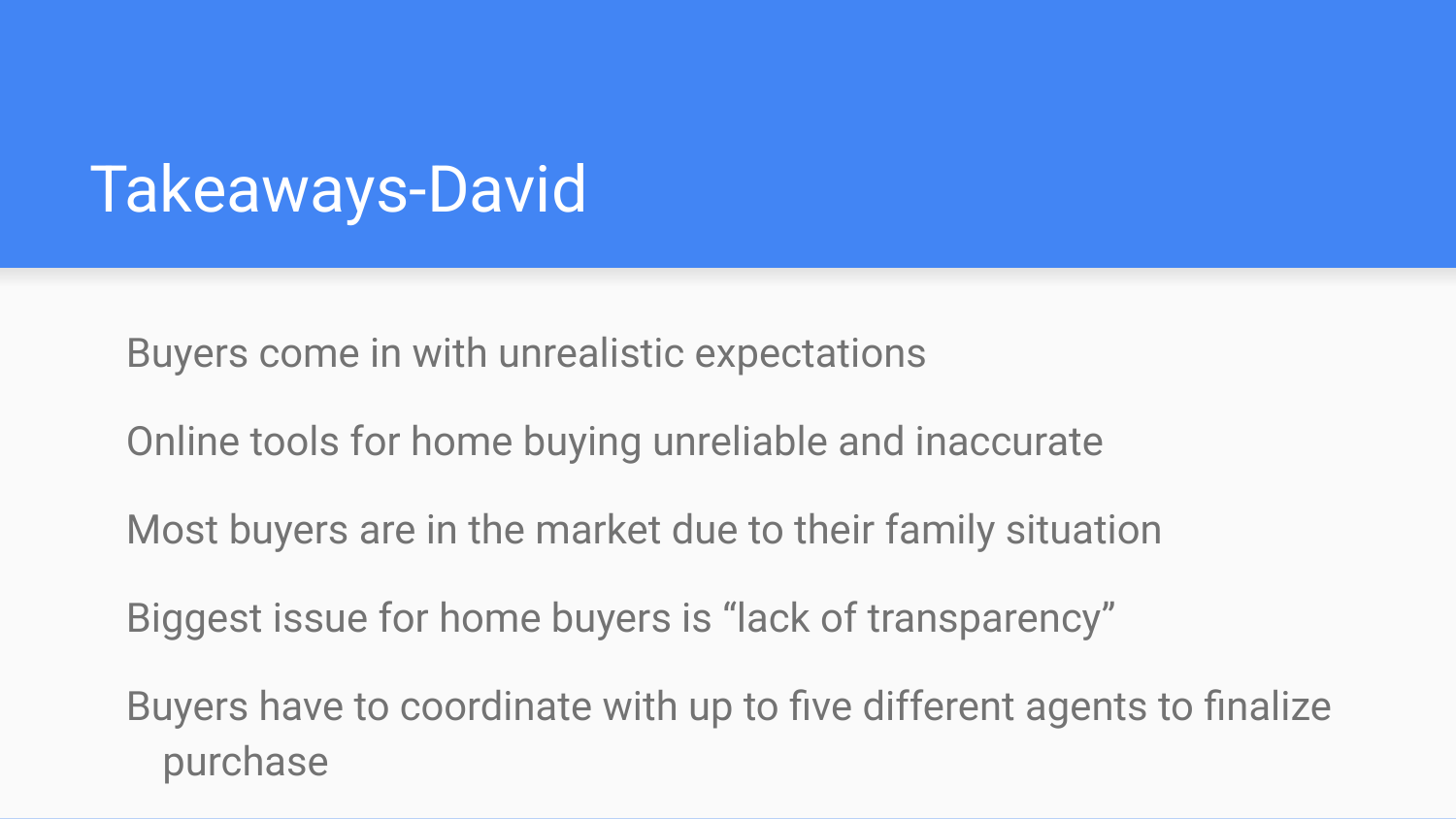

# Takeaways-David
Buyers come in with unrealistic expectations
Online tools for home buying unreliable and inaccurate
Most buyers are in the market due to their family situation
Biggest issue for home buyers is “lack of transparency”
Buyers have to coordinate with up to five different agents to finalize purchase